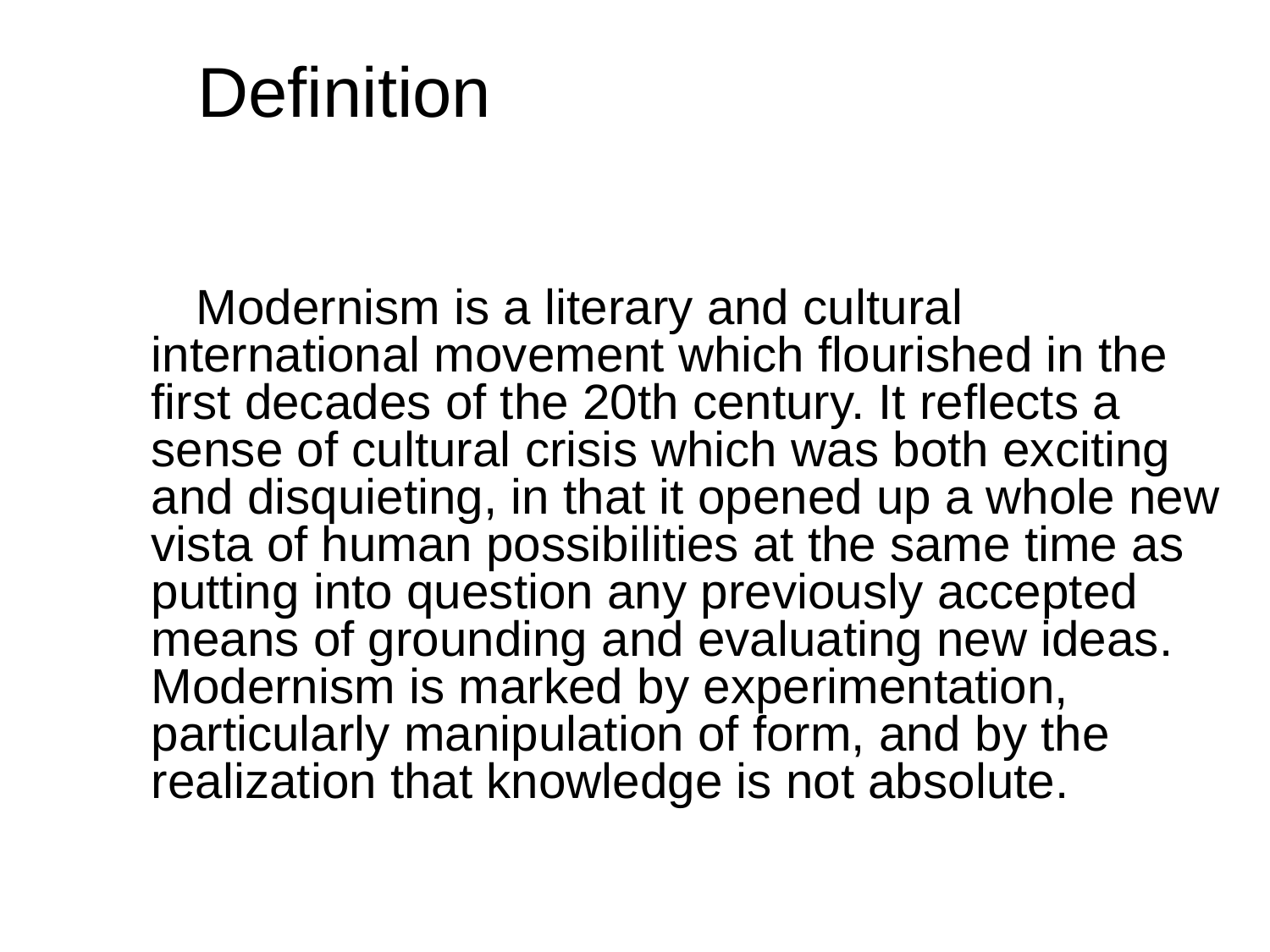

# Definition
     Modernism is a literary and cultural international movement which flourished in the first decades of the 20th century. It reflects a sense of cultural crisis which was both exciting and disquieting, in that it opened up a whole new vista of human possibilities at the same time as putting into question any previously accepted means of grounding and evaluating new ideas. Modernism is marked by experimentation, particularly manipulation of form, and by the realization that knowledge is not absolute.